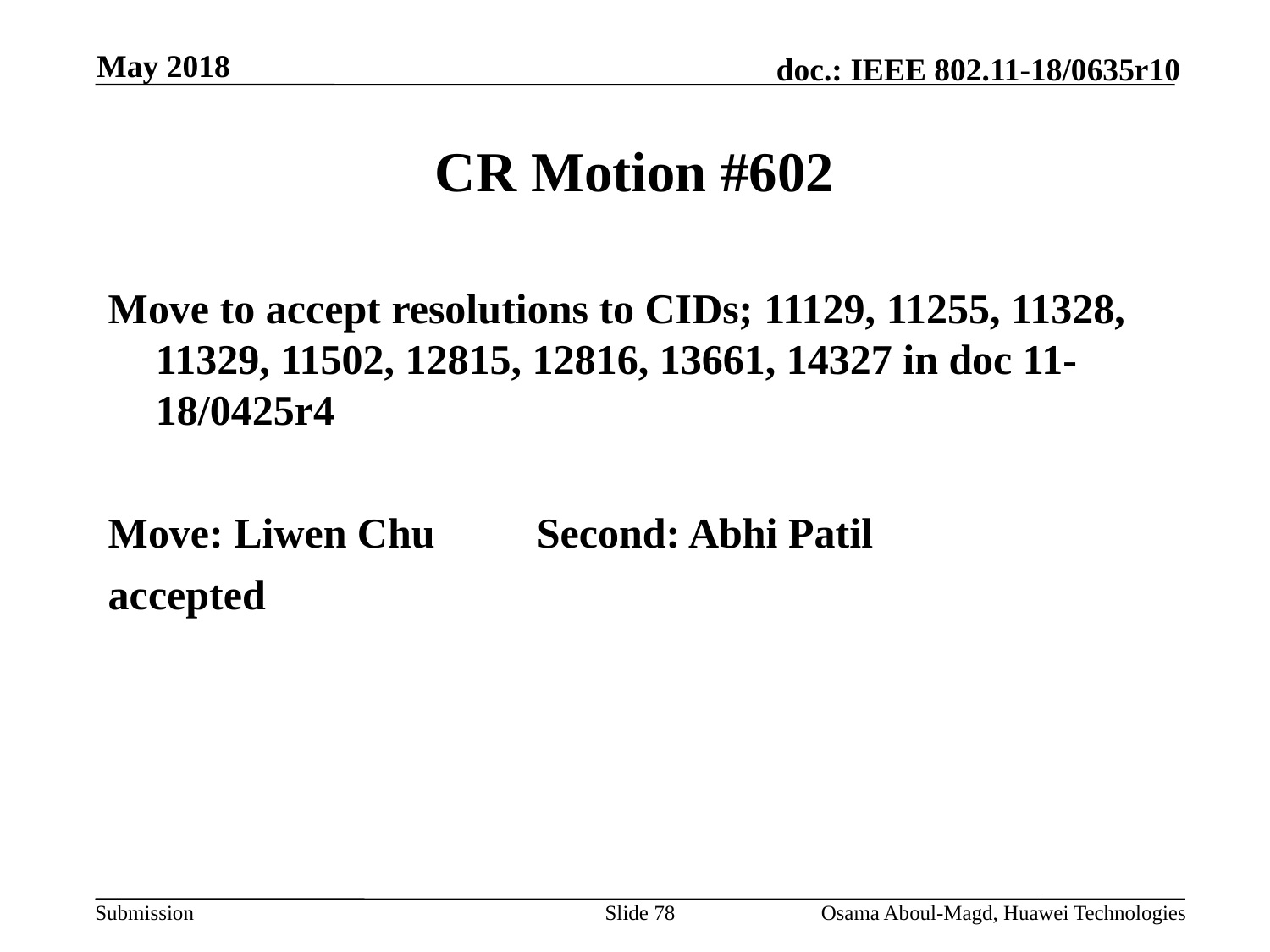

May 2018
# CR Motion #602
Move to accept resolutions to CIDs; 11129, 11255, 11328, 11329, 11502, 12815, 12816, 13661, 14327 in doc 11-18/0425r4

Move: Liwen Chu	Second: Abhi Patil
accepted

Slide 78
Osama Aboul-Magd, Huawei Technologies